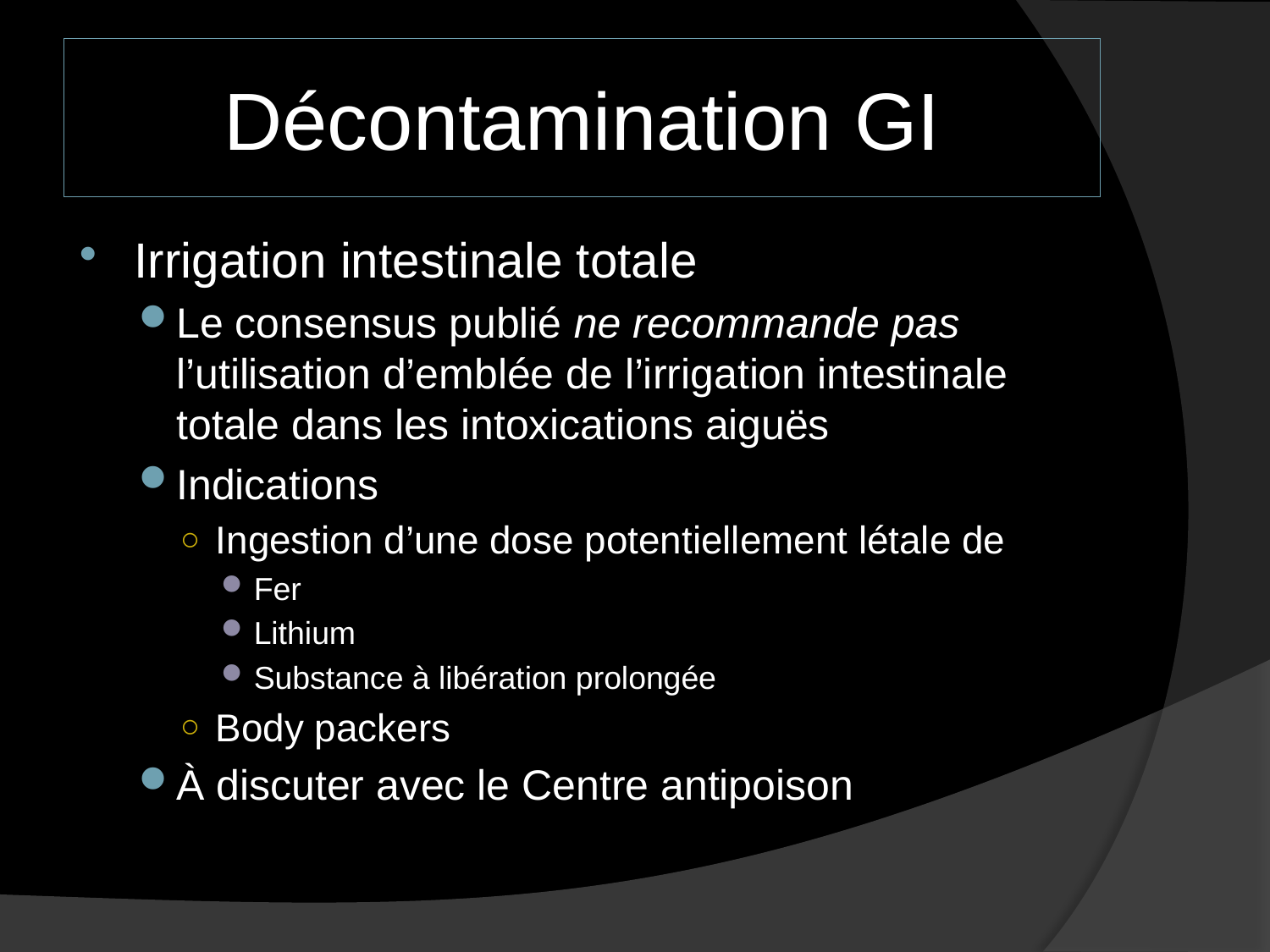

# Décontamination GI
Irrigation intestinale totale
Le consensus publié ne recommande pas l’utilisation d’emblée de l’irrigation intestinale totale dans les intoxications aiguës
Indications
Ingestion d’une dose potentiellement létale de
Fer
Lithium
Substance à libération prolongée
Body packers
À discuter avec le Centre antipoison